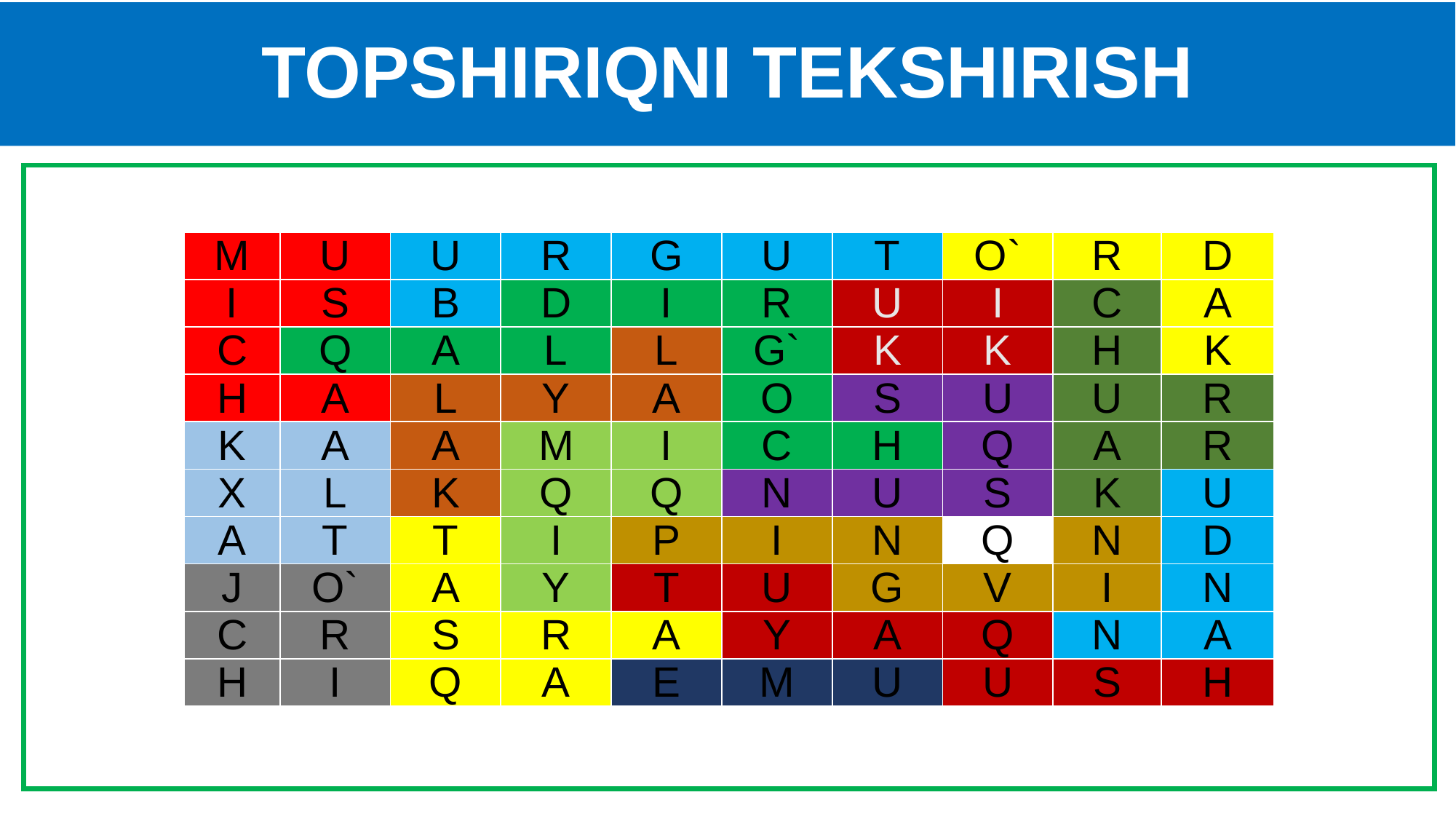

# TOPSHIRIQNI TEKSHIRISH

| M | U | U | R | G | U | T | O` | R | D |
| --- | --- | --- | --- | --- | --- | --- | --- | --- | --- |
| I | S | B | D | I | R | U | I | C | A |
| C | Q | A | L | L | G` | K | K | H | K |
| H | A | L | Y | A | O | S | U | U | R |
| K | A | A | M | I | C | H | Q | A | R |
| X | L | K | Q | Q | N | U | S | K | U |
| A | T | T | I | P | I | N | Q | N | D |
| J | O` | A | Y | T | U | G | V | I | N |
| C | R | S | R | A | Y | A | Q | N | A |
| H | I | Q | A | E | M | U | U | S | H |